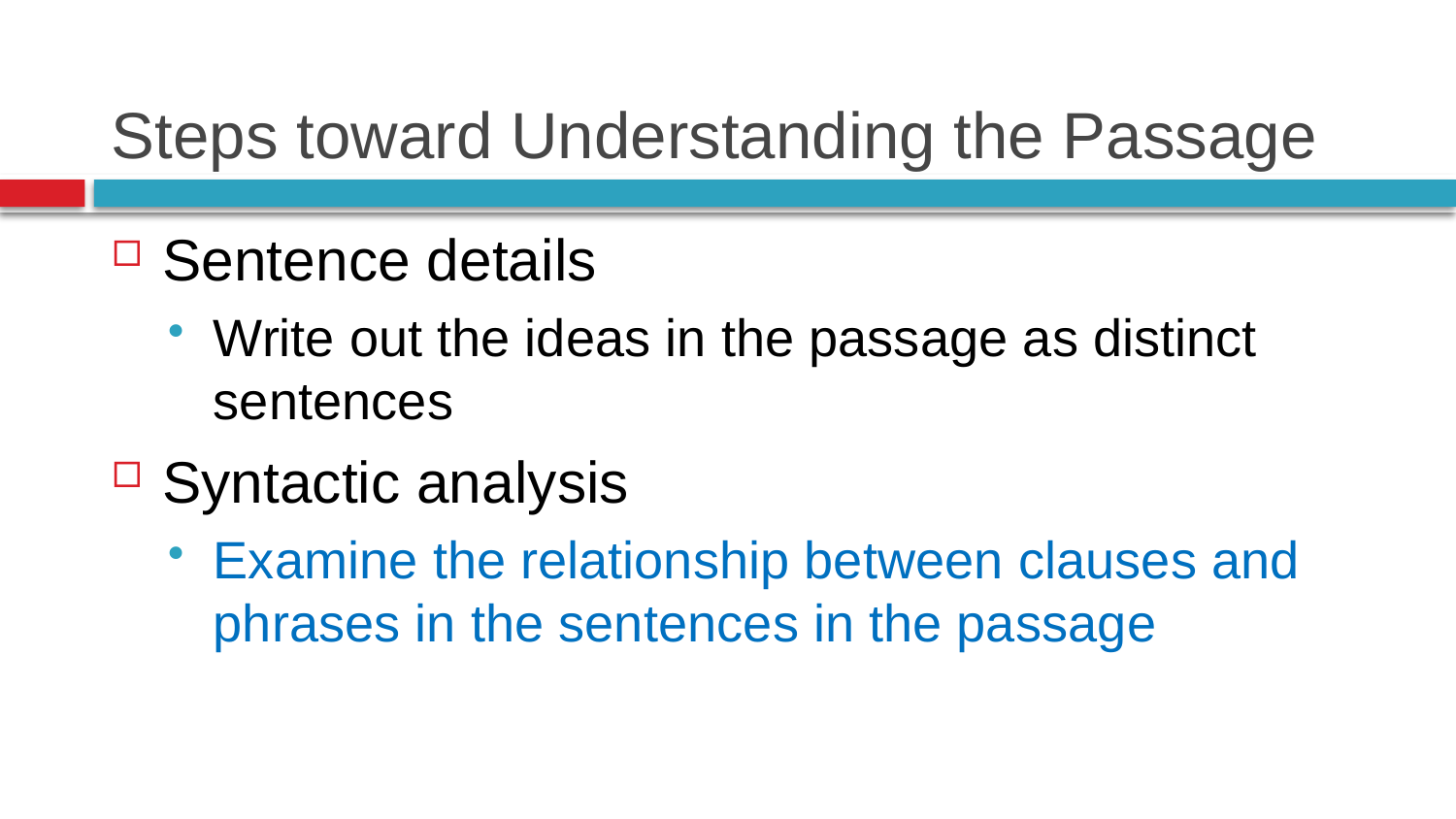

# Steps toward Understanding the Passage
Sentence details
Write out the ideas in the passage as distinct sentences
Syntactic analysis
Examine the relationship between clauses and phrases in the sentences in the passage